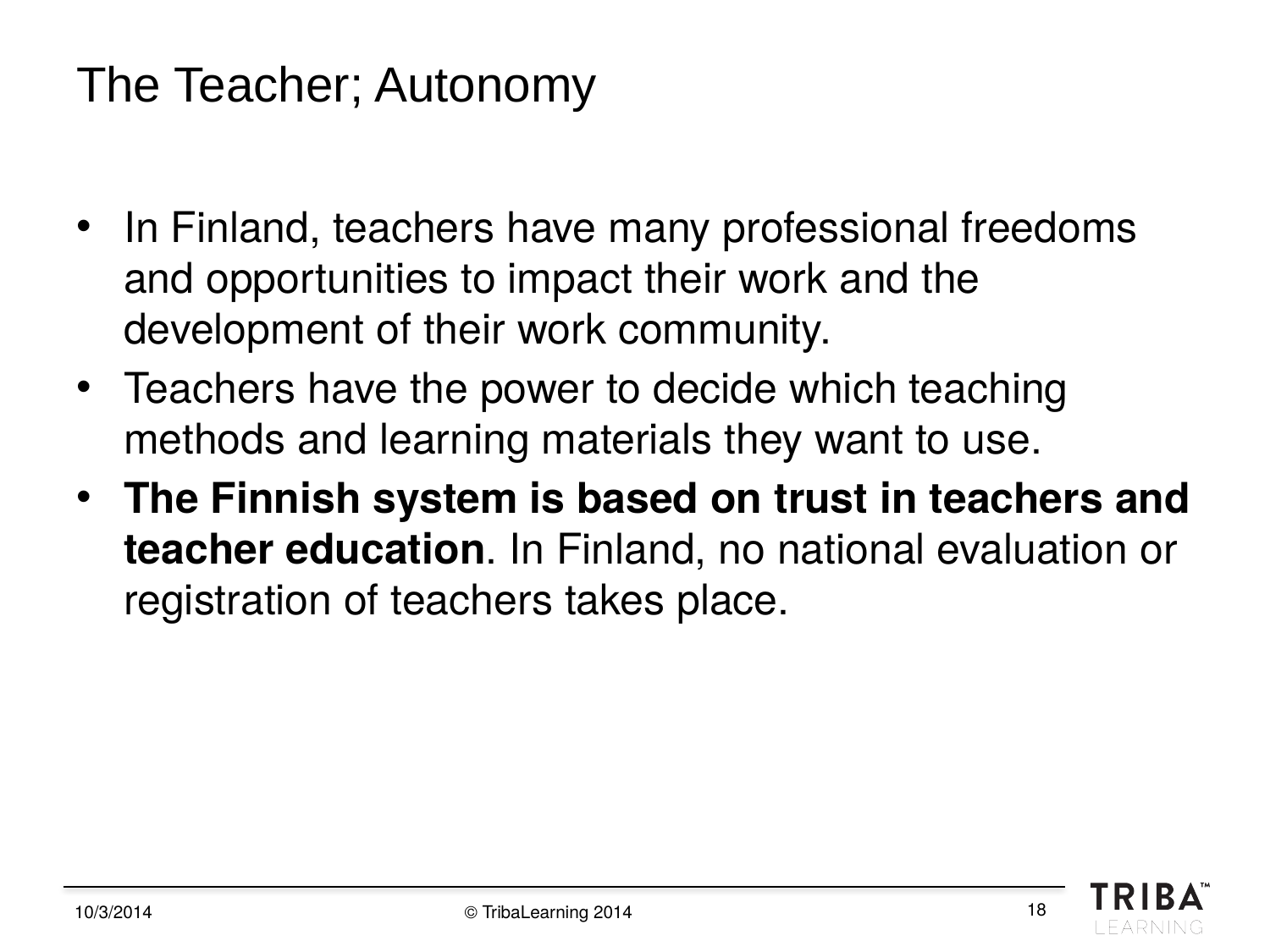

# The Teacher; Autonomy
In Finland, teachers have many professional freedoms and opportunities to impact their work and the development of their work community.
Teachers have the power to decide which teaching methods and learning materials they want to use.
The Finnish system is based on trust in teachers and teacher education. In Finland, no national evaluation or registration of teachers takes place.